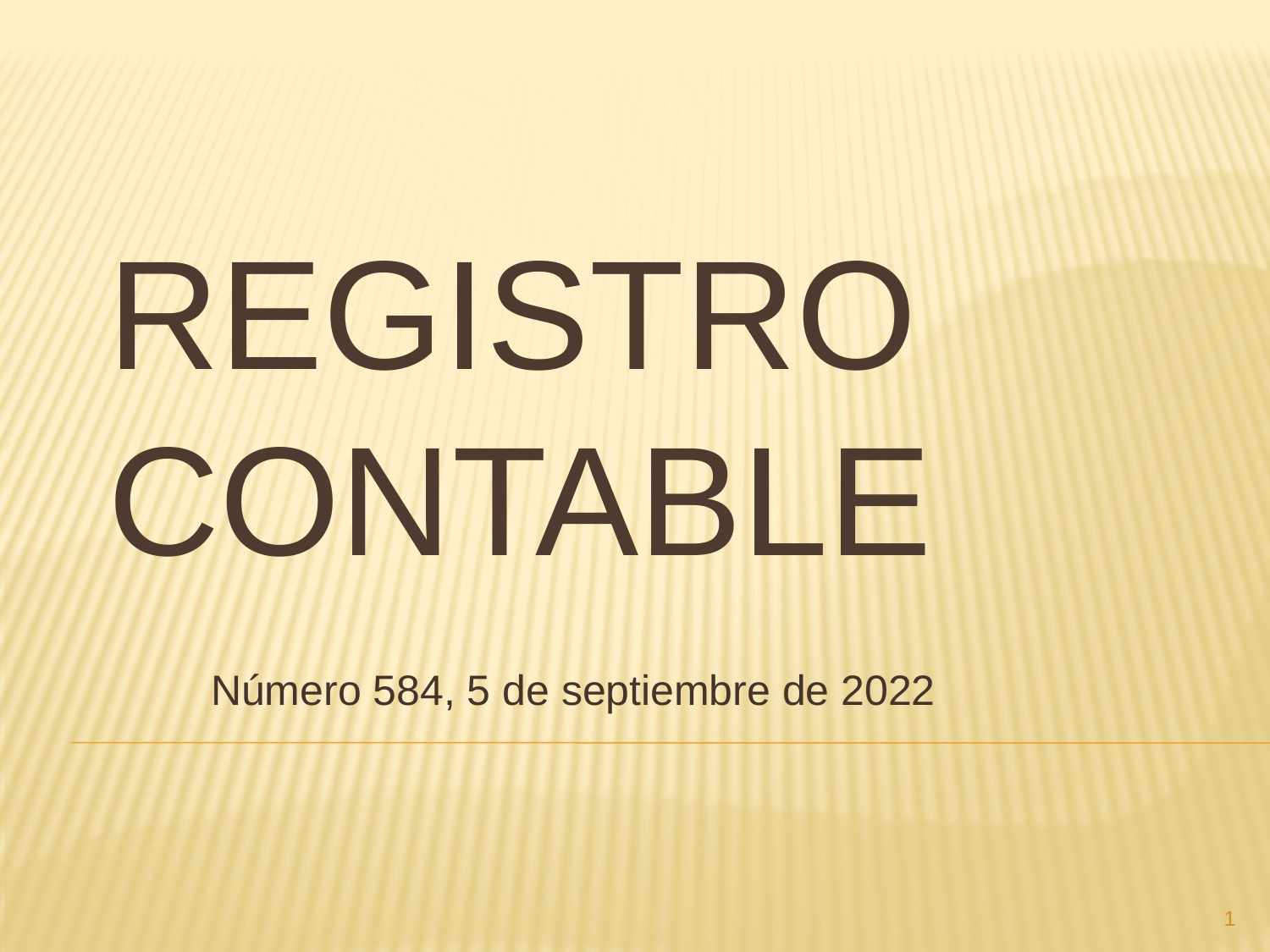

# Registro contable
Número 584, 5 de septiembre de 2022
1